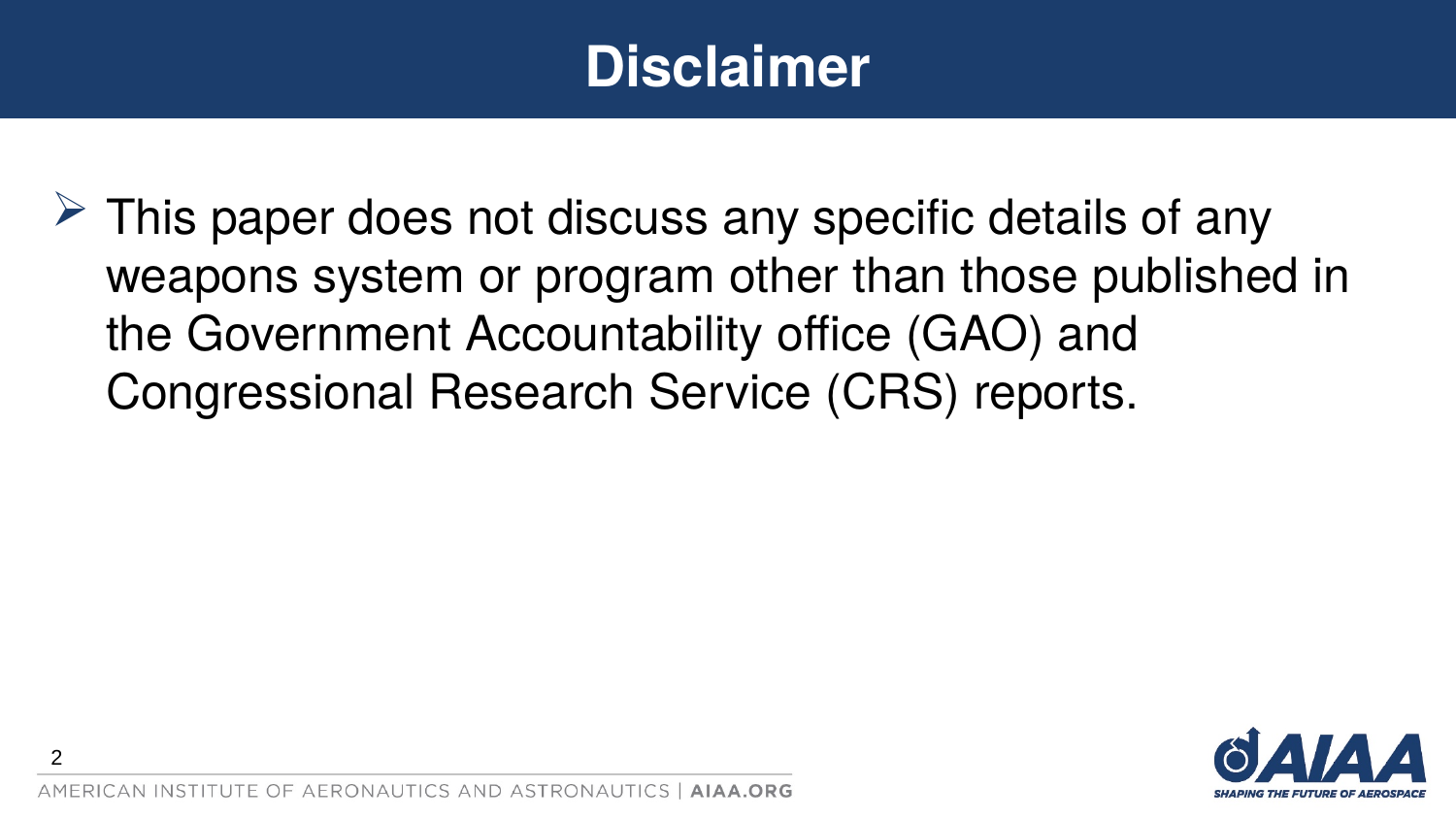

# Disclaimer
This paper does not discuss any specific details of any weapons system or program other than those published in the Government Accountability office (GAO) and Congressional Research Service (CRS) reports.
2